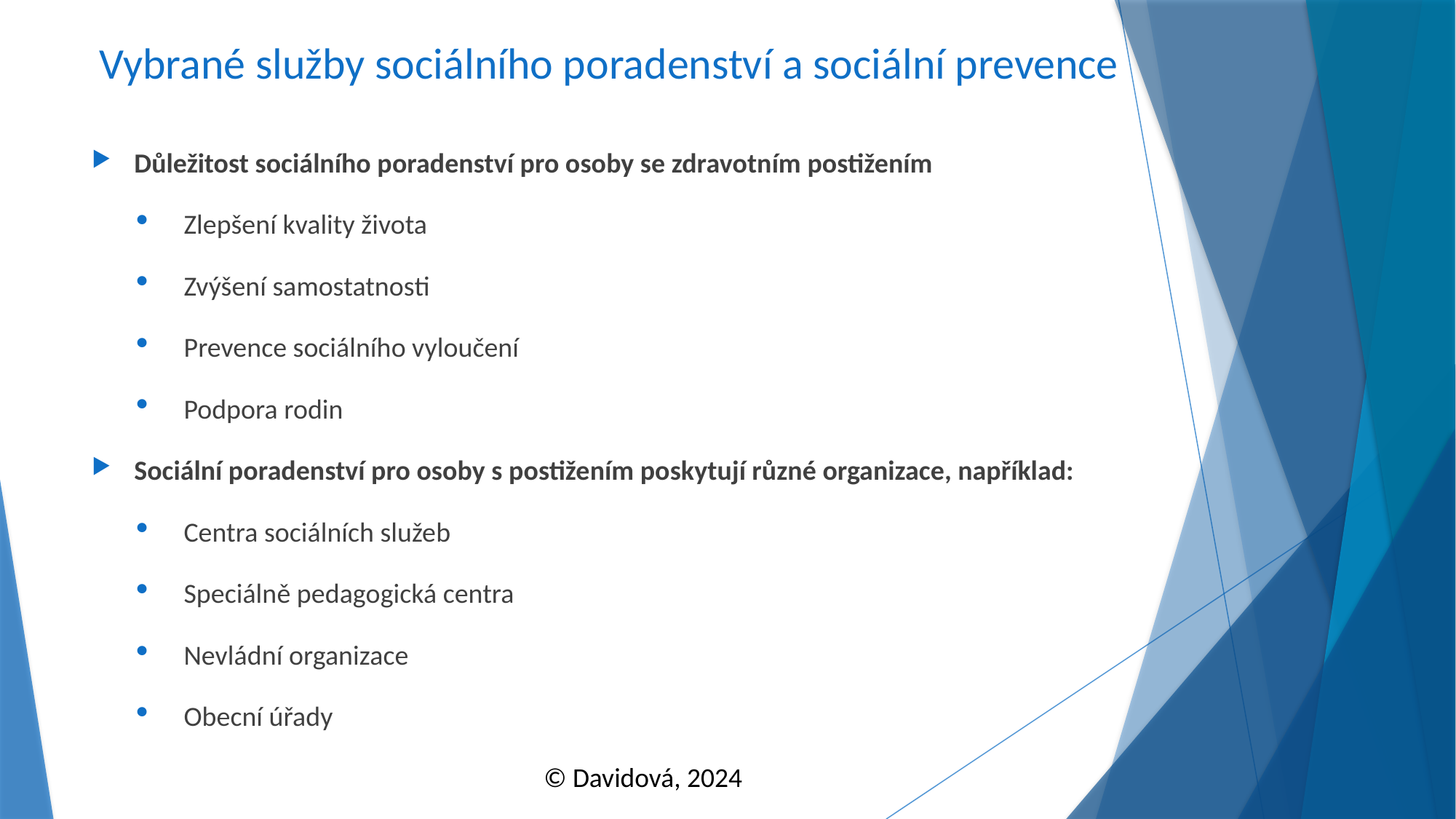

# Vybrané služby sociálního poradenství a sociální prevence
Důležitost sociálního poradenství pro osoby se zdravotním postižením
Zlepšení kvality života
Zvýšení samostatnosti
Prevence sociálního vyloučení
Podpora rodin
Sociální poradenství pro osoby s postižením poskytují různé organizace, například:
Centra sociálních služeb
Speciálně pedagogická centra
Nevládní organizace
Obecní úřady

© Davidová, 2024